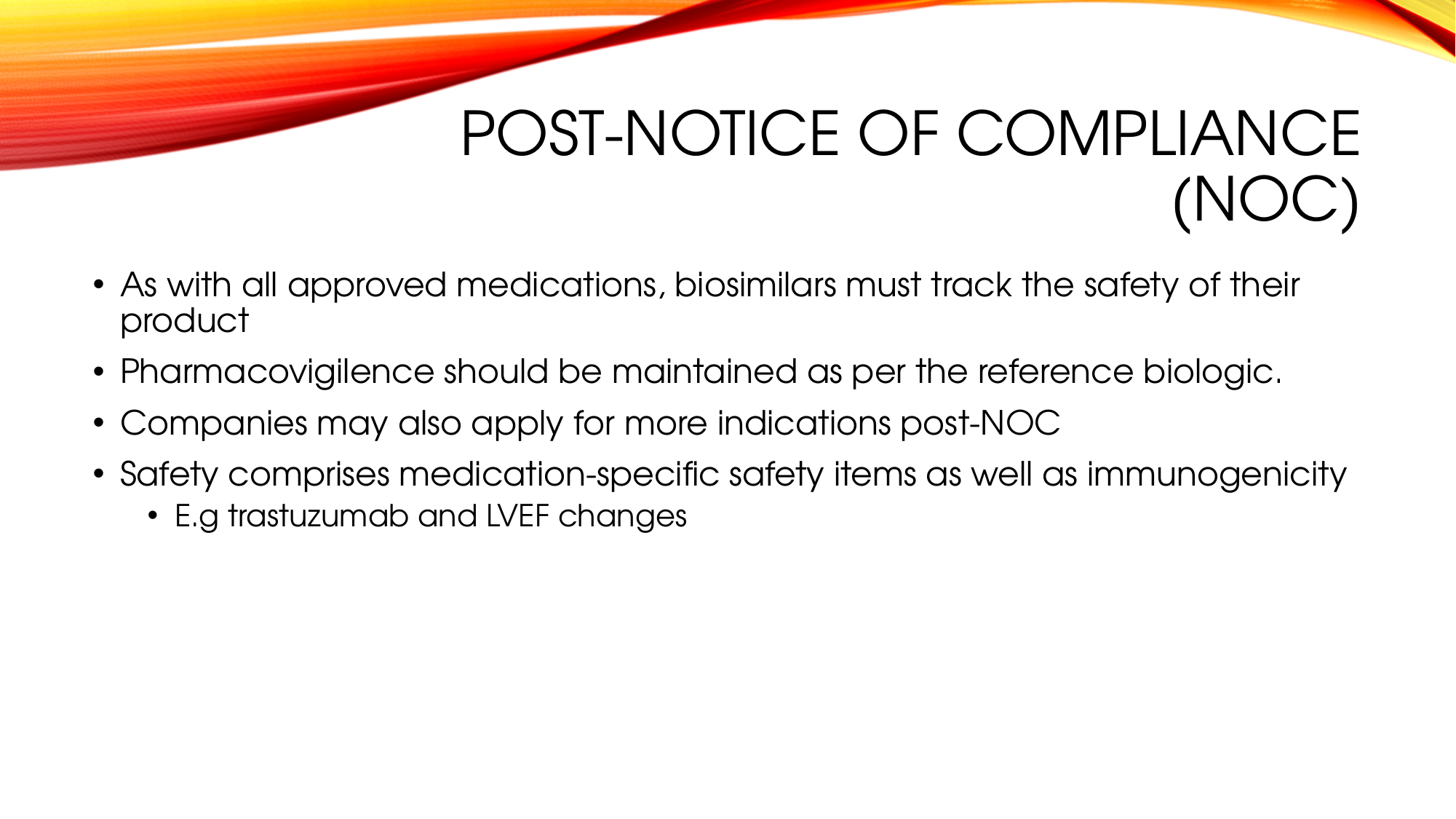

# Post-Notice of Compliance (NOC)
As with all approved medications, biosimilars must track the safety of their product
Pharmacovigilence should be maintained as per the reference biologic.
Companies may also apply for more indications post-NOC
Safety comprises medication-specific safety items as well as immunogenicity
E.g trastuzumab and LVEF changes